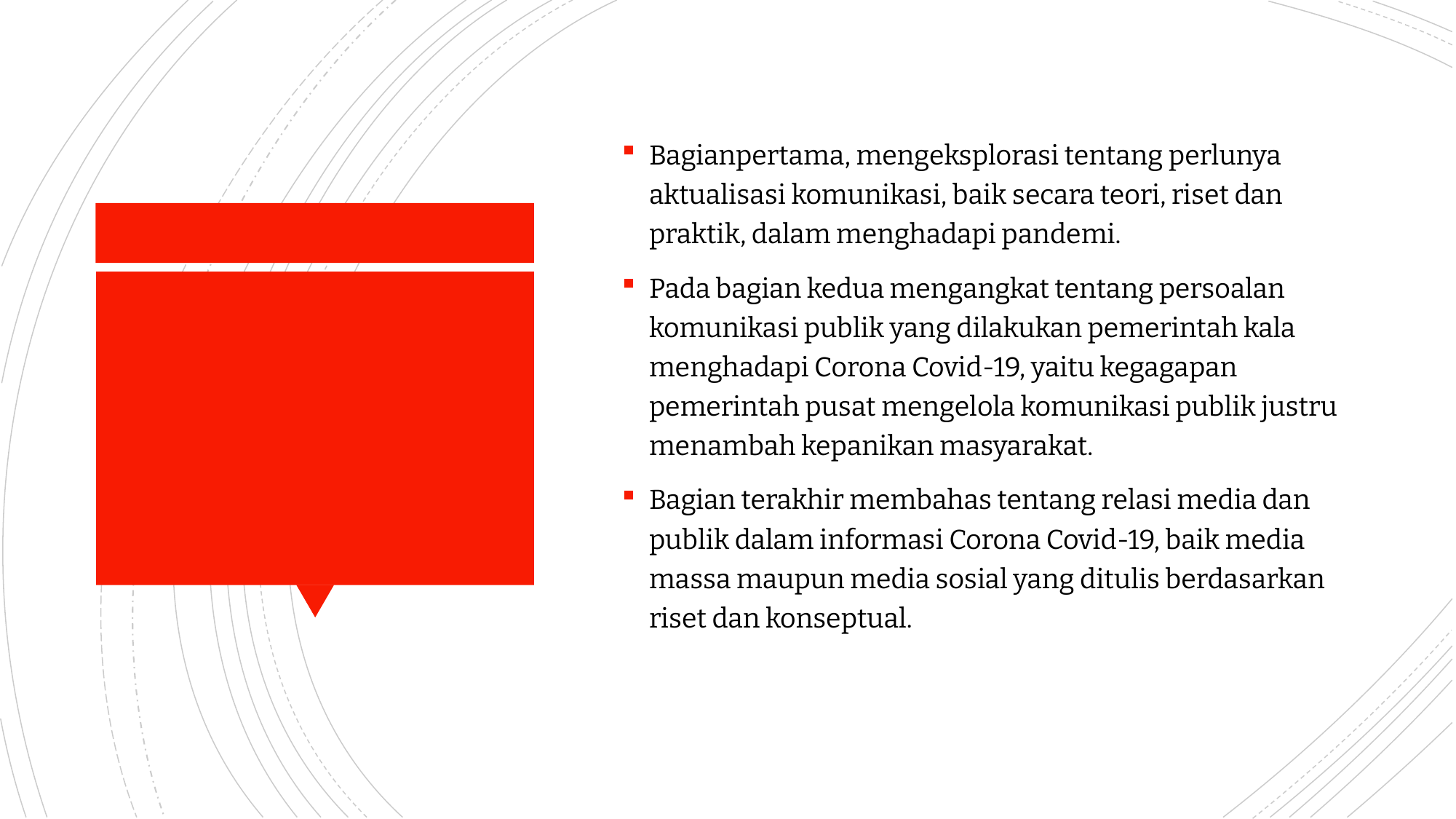

Bagianpertama, mengeksplorasi tentang perlunya aktualisasi komunikasi, baik secara teori, riset dan praktik, dalam menghadapi pandemi.
Pada bagian kedua mengangkat tentang persoalan komunikasi publik yang dilakukan pemerintah kala menghadapi Corona Covid-19, yaitu kegagapan pemerintah pusat mengelola komunikasi publik justru menambah kepanikan masyarakat.
Bagian terakhir membahas tentang relasi media dan publik dalam informasi Corona Covid-19, baik media massa maupun media sosial yang ditulis berdasarkan riset dan konseptual.

#